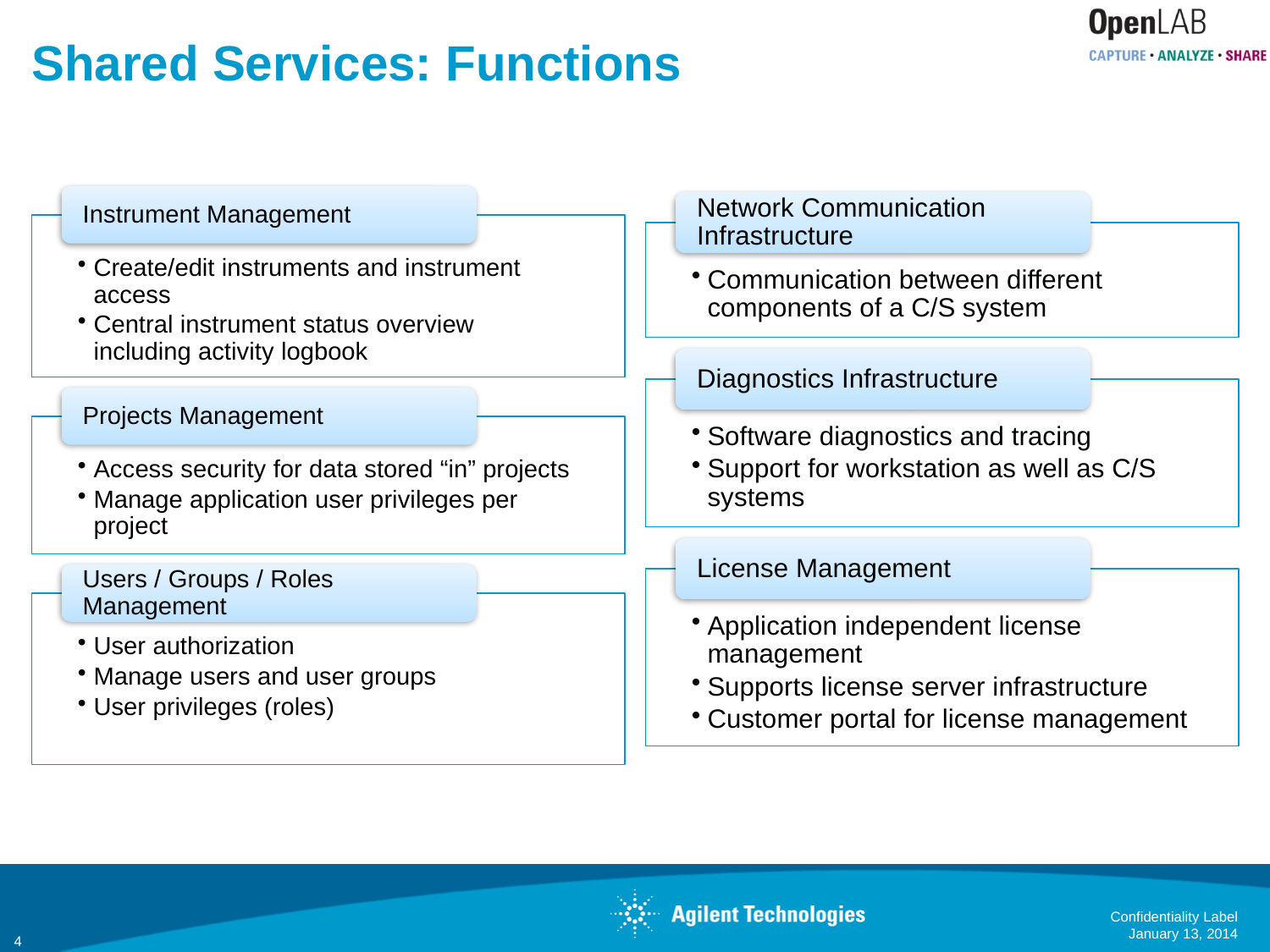

# Shared Services: Functions
Create/edit instruments and instrument access
Central instrument status overview including activity logbook
Instrument Management
Access security for data stored “in” projects
Manage application user privileges per project
Projects Management
User authorization
Manage users and user groups
User privileges (roles)

Users / Groups / Roles Management
Communication between different components of a C/S system
Network Communication Infrastructure
Software diagnostics and tracing
Support for workstation as well as C/S systems
Diagnostics Infrastructure
Application independent license management
Supports license server infrastructure
Customer portal for license management
License Management
Confidentiality Label
January 13, 2014
4